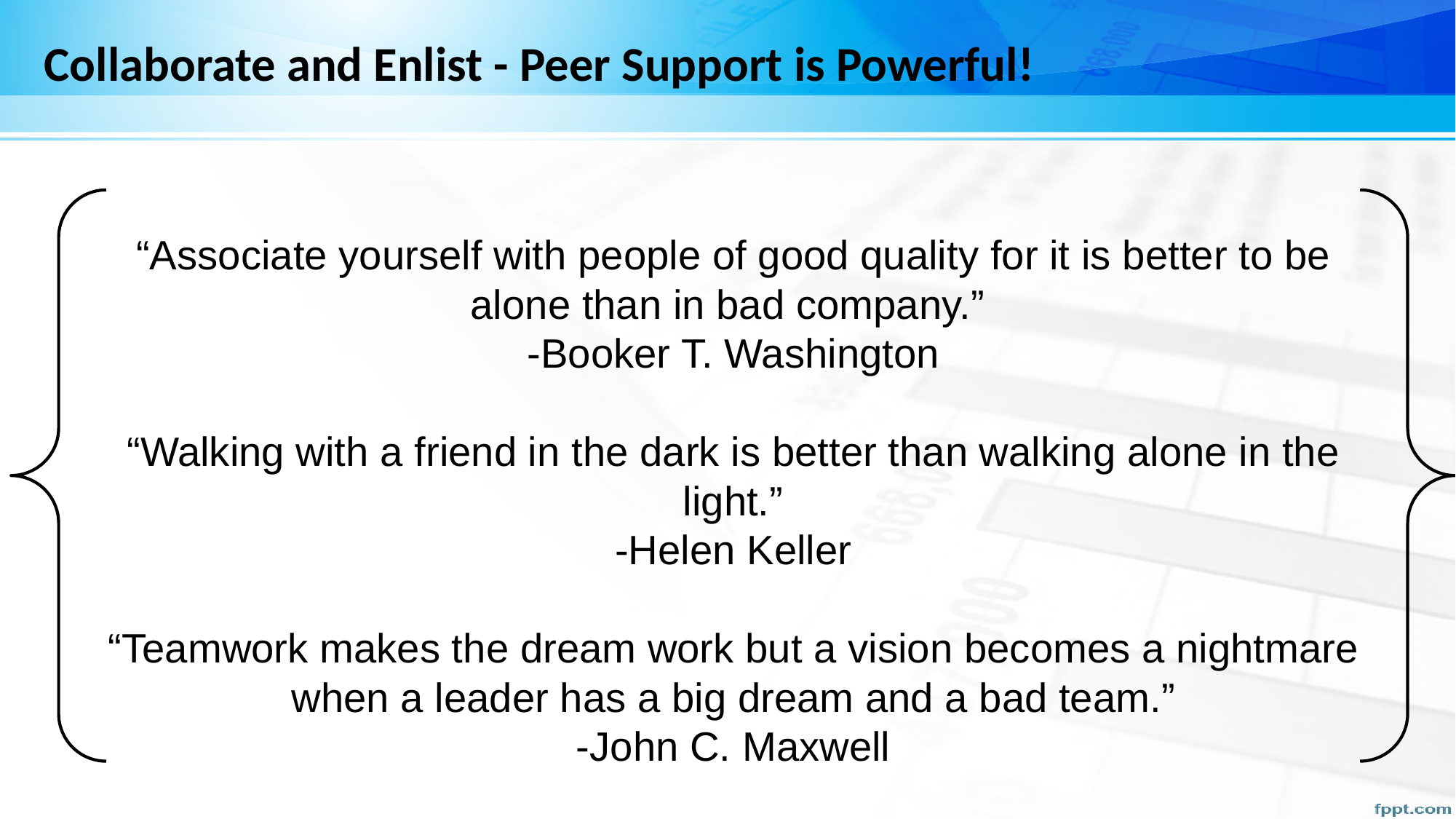

Collaborate and Enlist - Peer Support is Powerful!
“Associate yourself with people of good quality for it is better to be alone than in bad company.”
-Booker T. Washington

“Walking with a friend in the dark is better than walking alone in the light.”
-Helen Keller

“Teamwork makes the dream work but a vision becomes a nightmare when a leader has a big dream and a bad team.”
-John C. Maxwell